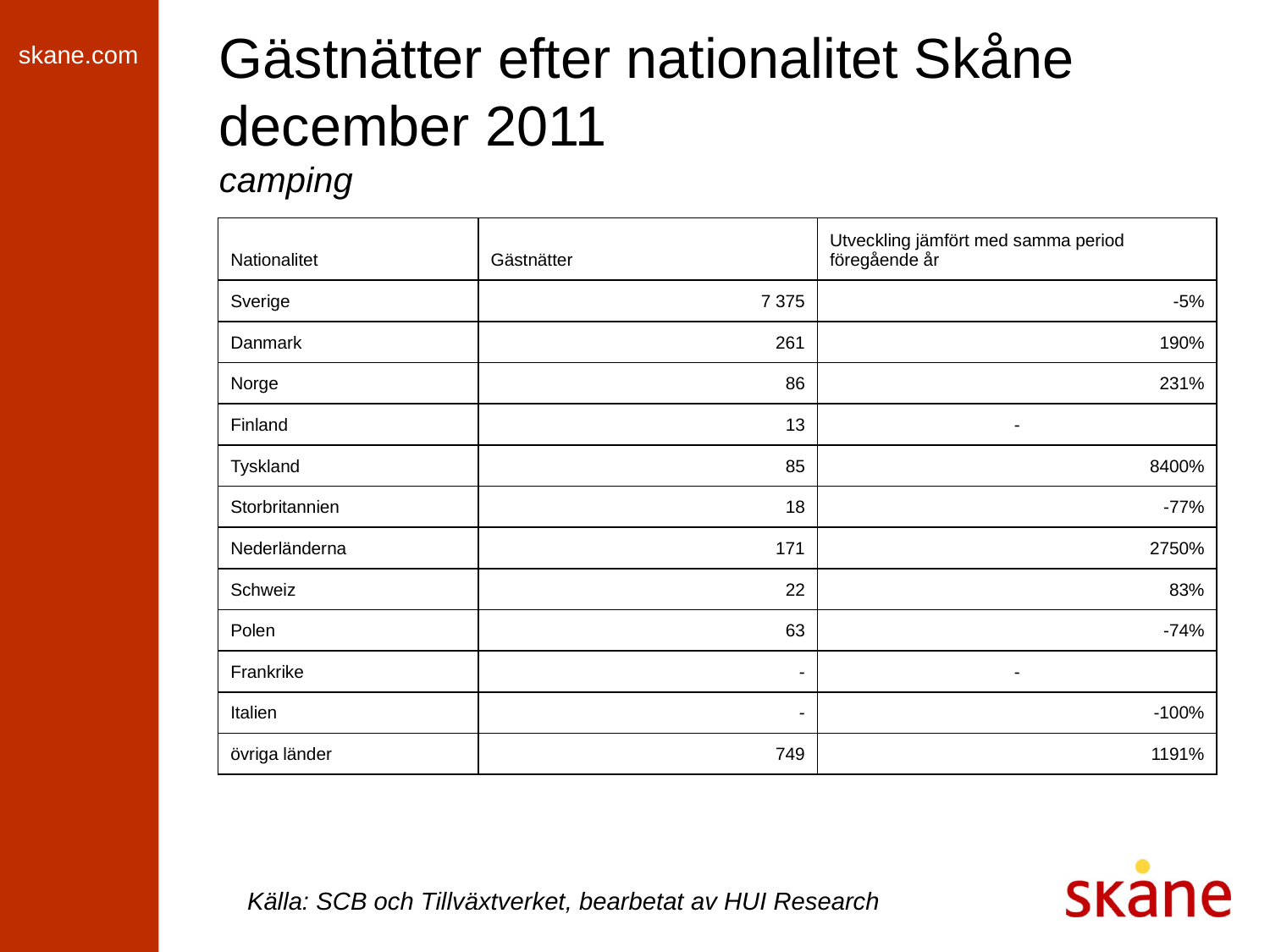

# Gästnätter efter nationalitet Skåne december 2011 camping
| Nationalitet | Gästnätter | Utveckling jämfört med samma period föregående år |
| --- | --- | --- |
| Sverige | 7 375 | -5% |
| Danmark | 261 | 190% |
| Norge | 86 | 231% |
| Finland | 13 | - |
| Tyskland | 85 | 8400% |
| Storbritannien | 18 | -77% |
| Nederländerna | 171 | 2750% |
| Schweiz | 22 | 83% |
| Polen | 63 | -74% |
| Frankrike | - | - |
| Italien | - | -100% |
| övriga länder | 749 | 1191% |
Källa: SCB och Tillväxtverket, bearbetat av HUI Research